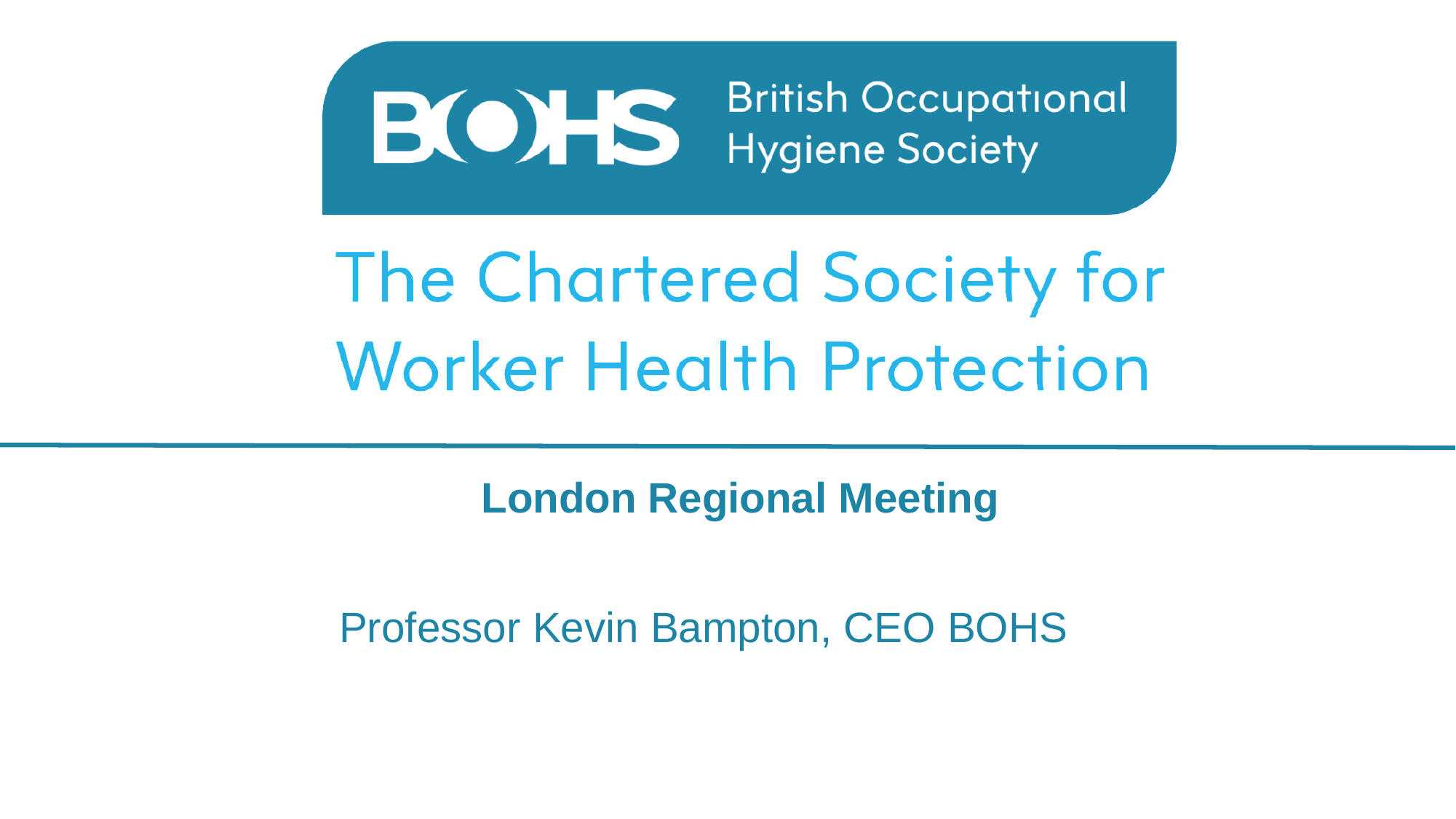

London Regional Meeting

Professor Kevin Bampton, CEO BOHS